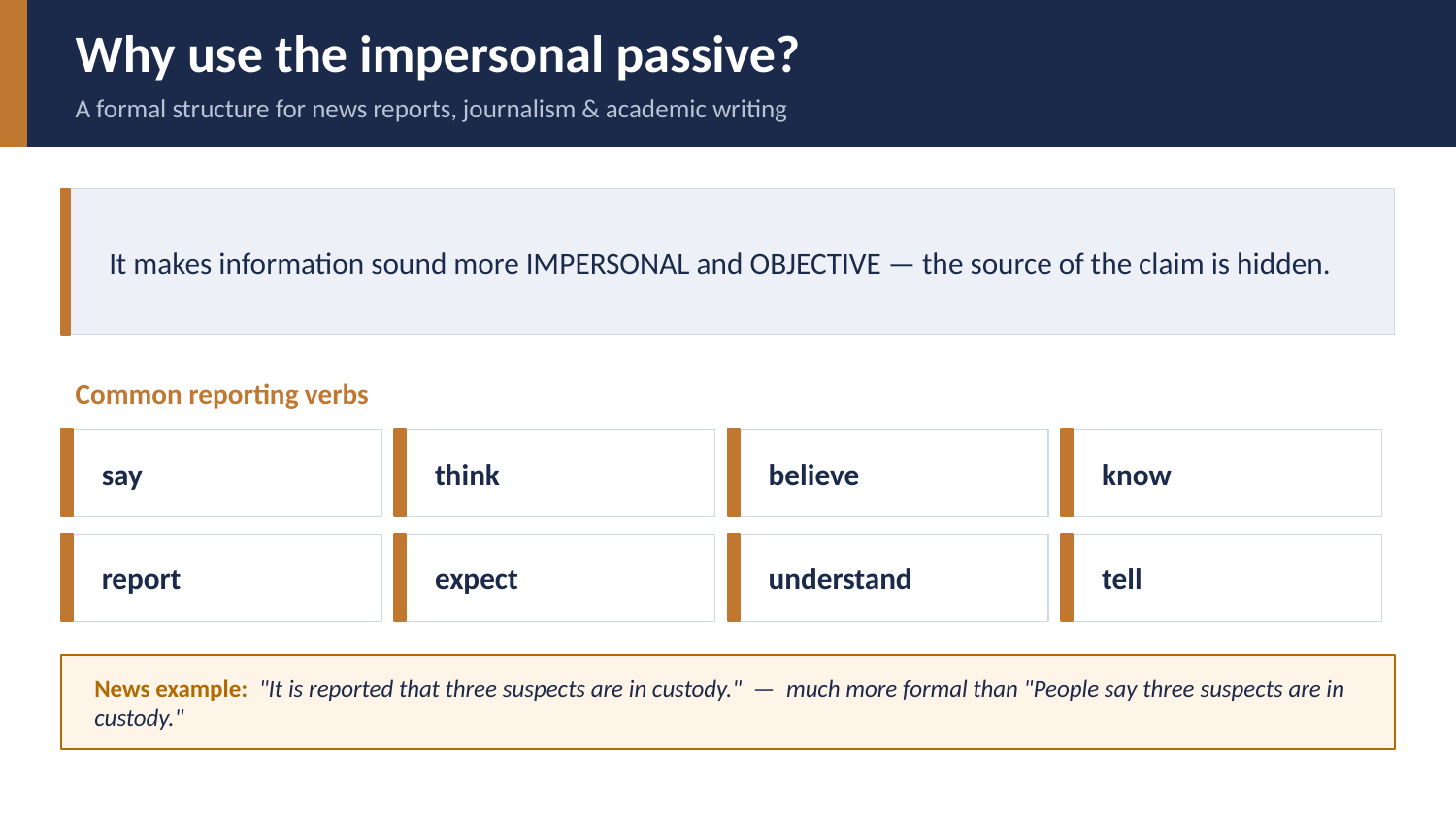

Why use the impersonal passive?
A formal structure for news reports, journalism & academic writing

It makes information sound more IMPERSONAL and OBJECTIVE — the source of the claim is hidden.
Common reporting verbs

say

think

believe

know

report

expect

understand

tell

News example:  "It is reported that three suspects are in custody."  —  much more formal than "People say three suspects are in custody."